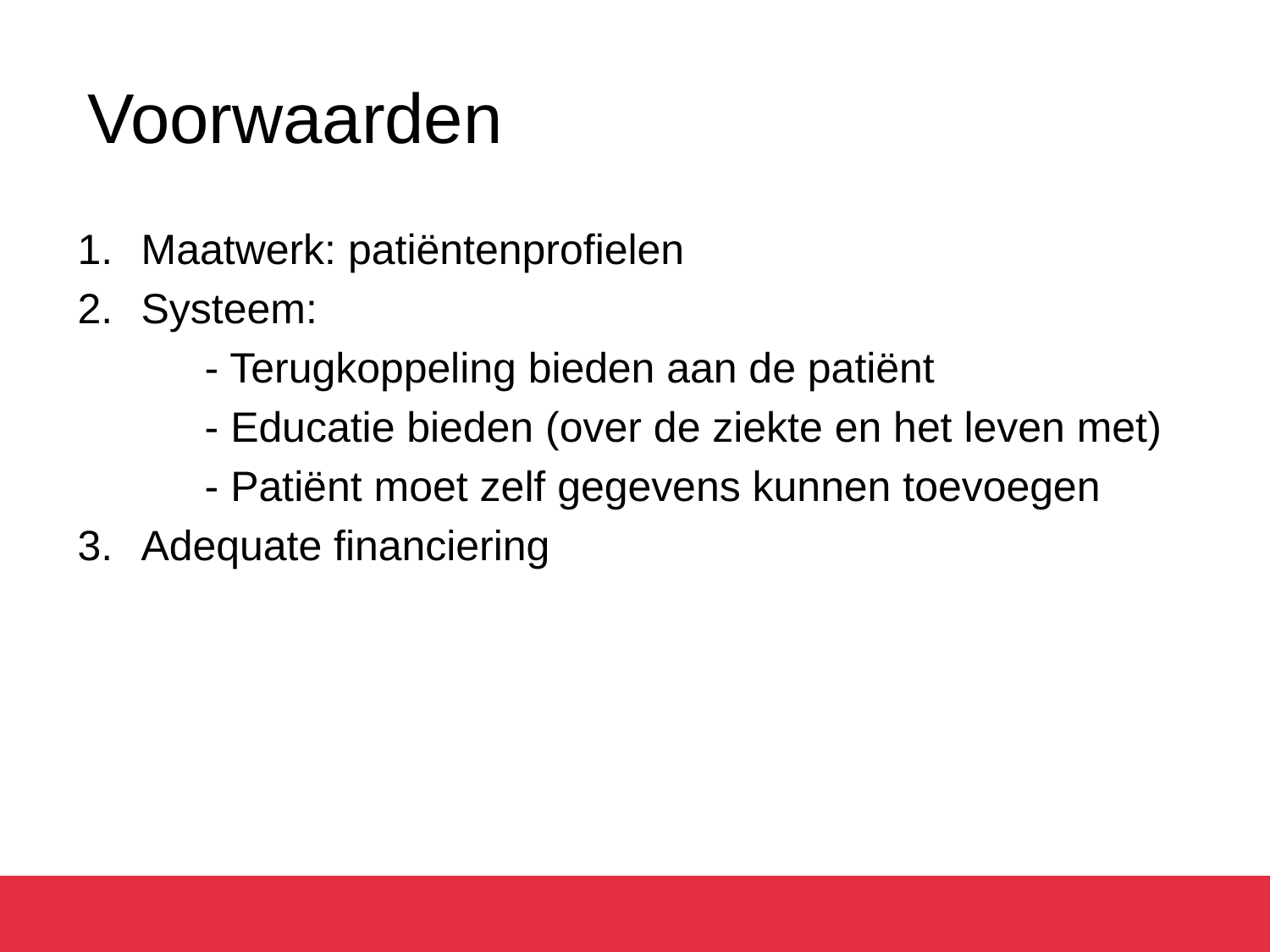

# Voorwaarden
Maatwerk: patiëntenprofielen
Systeem:
	- Terugkoppeling bieden aan de patiënt
	- Educatie bieden (over de ziekte en het leven met)
	- Patiënt moet zelf gegevens kunnen toevoegen
Adequate financiering